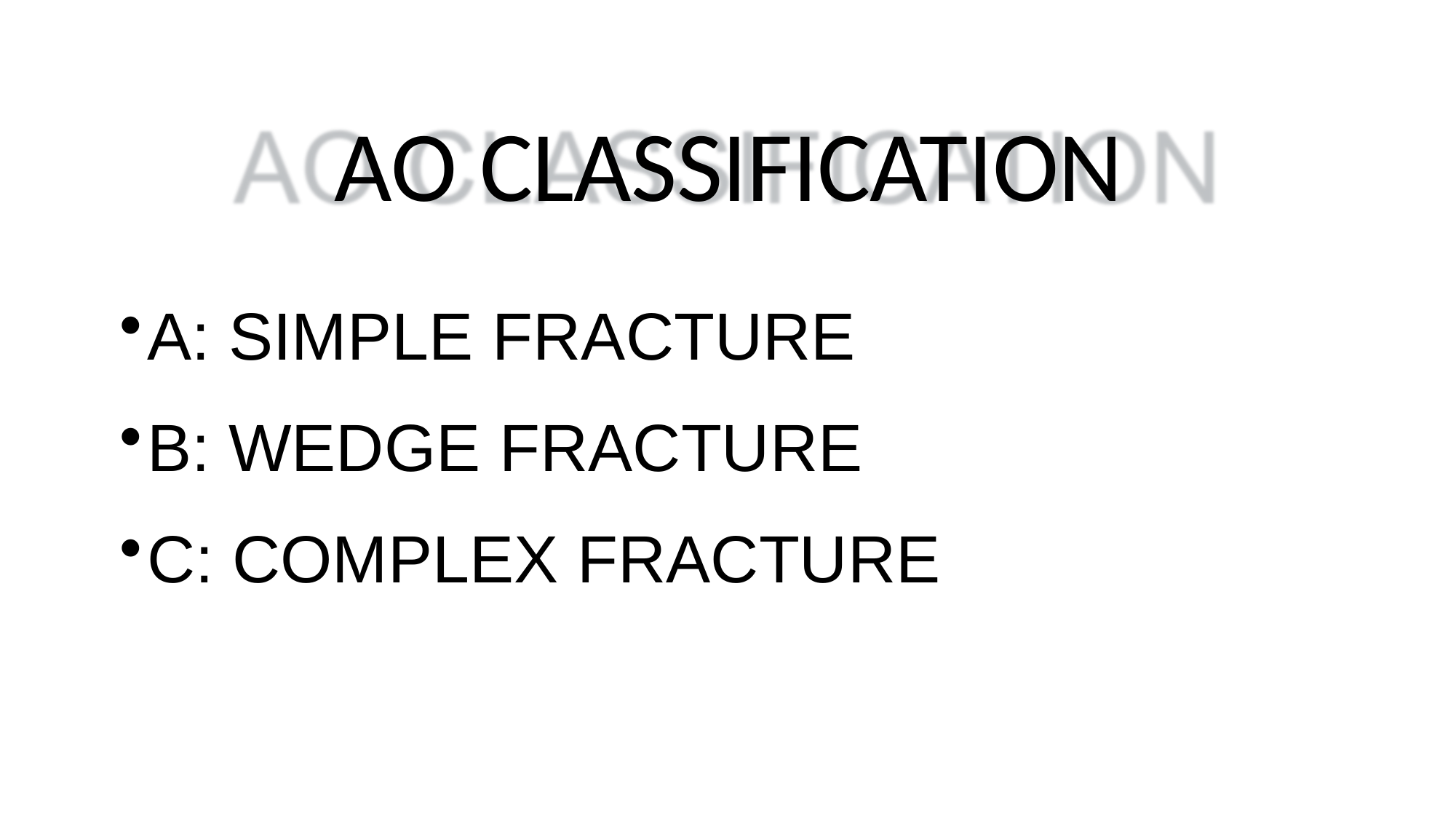

# AO CLASSIFICATION
A: SIMPLE FRACTURE
B: WEDGE FRACTURE
C: COMPLEX FRACTURE